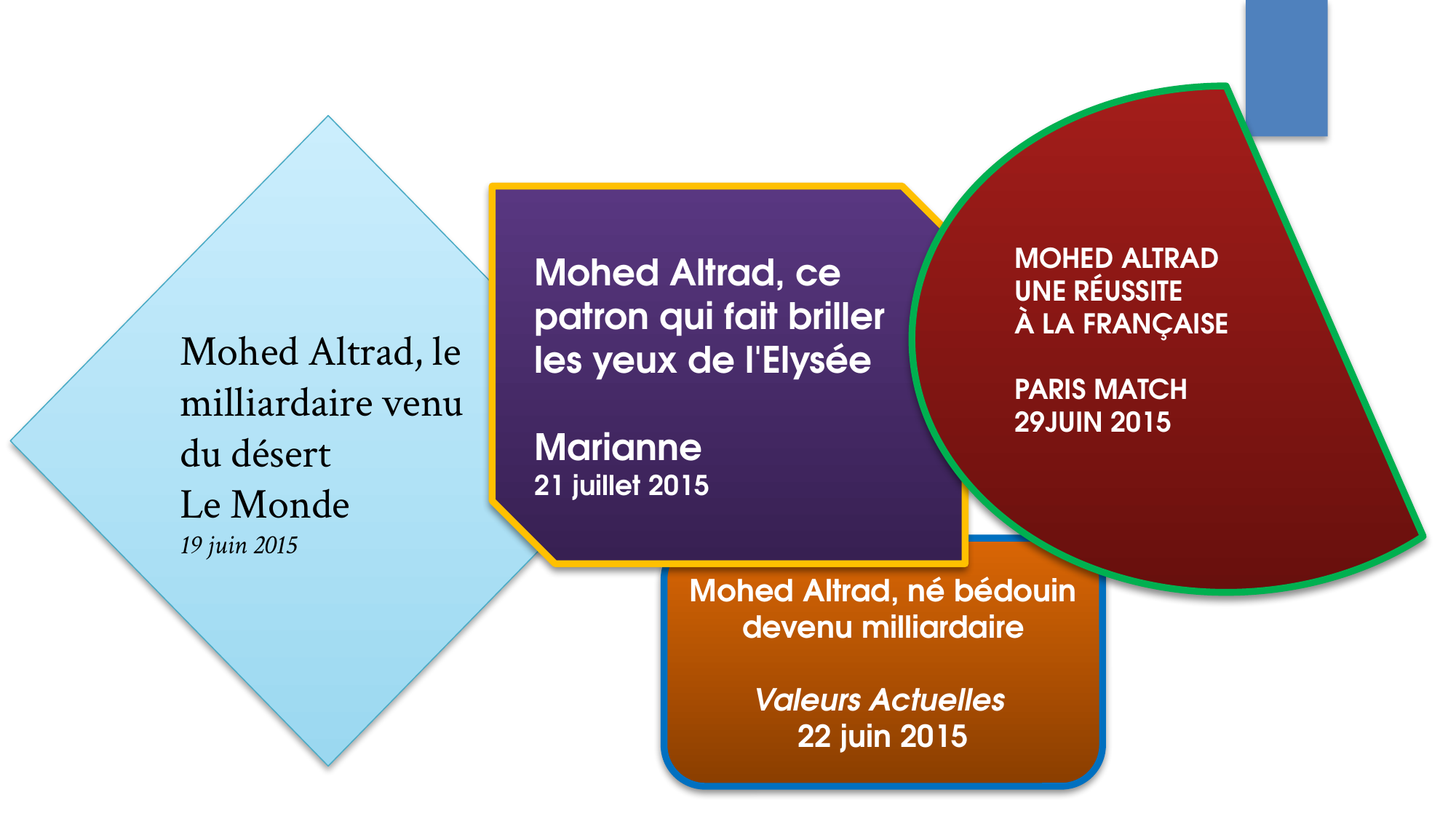

MOHED ALTRAD
UNE RÉUSSITE
À LA FRANÇAISE

Paris Match
29juin 2015
Mohed Altrad, le milliardaire venu du désert
Le Monde
19 juin 2015
Mohed Altrad, ce patron qui fait briller les yeux de l'Elysée

Marianne
21 juillet 2015
Mohed Altrad, né bédouin devenu milliardaire

Valeurs Actuelles
22 juin 2015